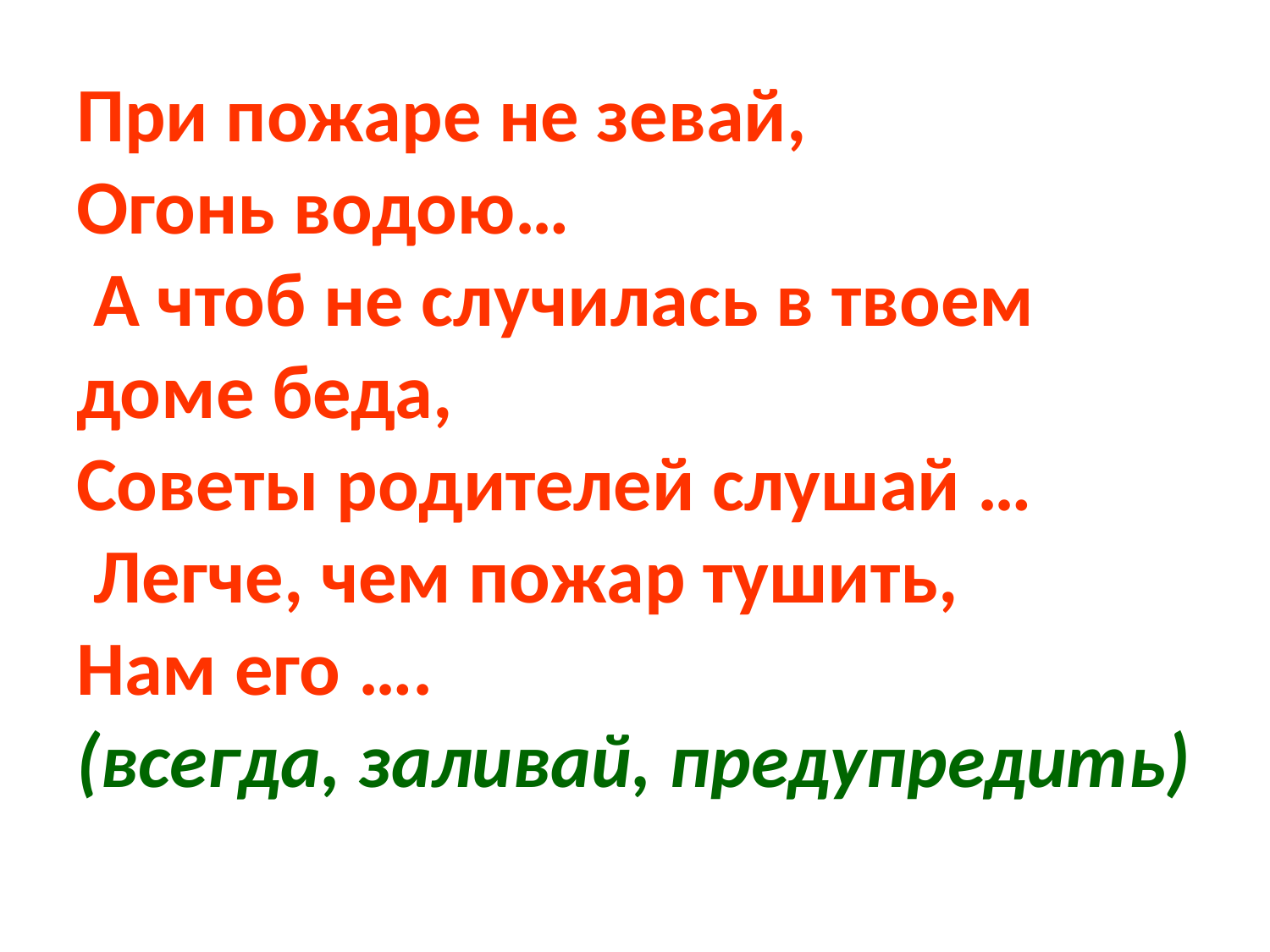

# При пожаре не зевай, Огонь водою…  А чтоб не случилась в твоем доме беда, Советы родителей слушай …  Легче, чем пожар тушить, Нам его …. (всегда, заливай, предупредить)